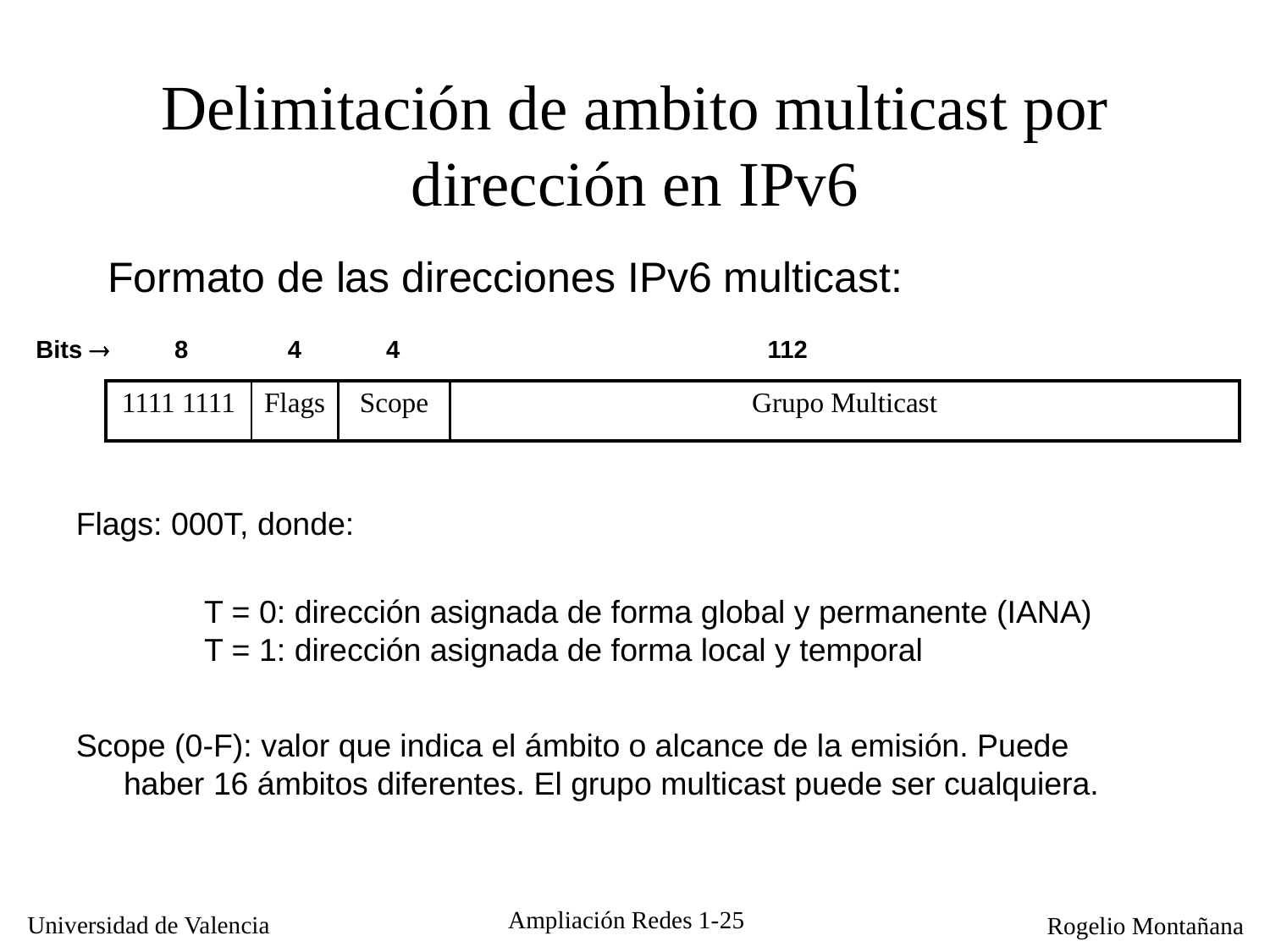

# Delimitación de ambito multicast por dirección en IPv6
Formato de las direcciones IPv6 multicast:

Bits →
8
4
4
112
| 1111 1111 | Flags | Scope | Grupo Multicast |
| --- | --- | --- | --- |
Flags: 000T, donde:
T = 0: dirección asignada de forma global y permanente (IANA)
T = 1: dirección asignada de forma local y temporal
Scope (0-F): valor que indica el ámbito o alcance de la emisión. Puede haber 16 ámbitos diferentes. El grupo multicast puede ser cualquiera.
Ampliación Redes 1-25